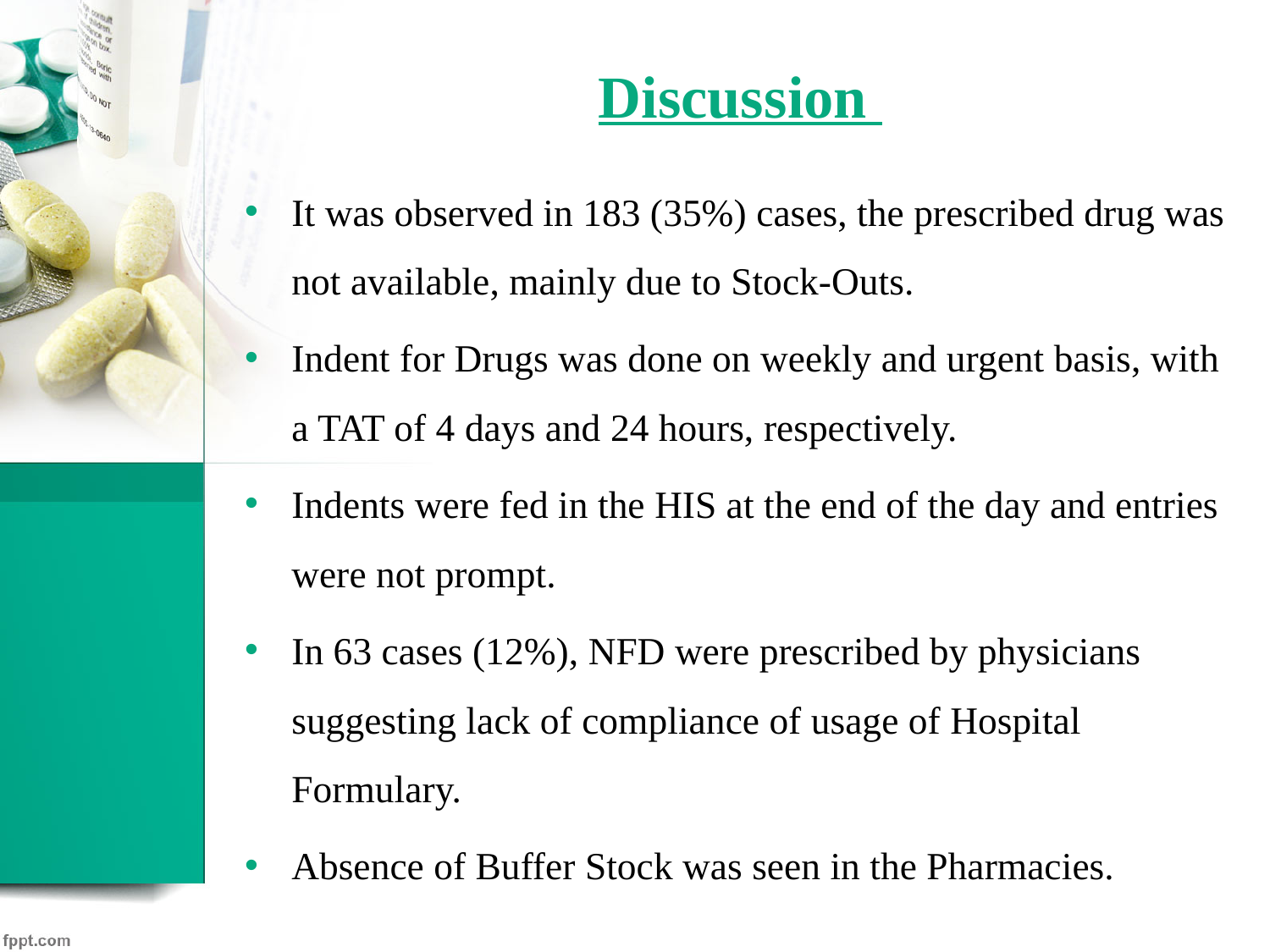

# Discussion
It was observed in 183 (35%) cases, the prescribed drug was not available, mainly due to Stock-Outs.
Indent for Drugs was done on weekly and urgent basis, with a TAT of 4 days and 24 hours, respectively.
Indents were fed in the HIS at the end of the day and entries were not prompt.
In 63 cases (12%), NFD were prescribed by physicians suggesting lack of compliance of usage of Hospital Formulary.
Absence of Buffer Stock was seen in the Pharmacies.